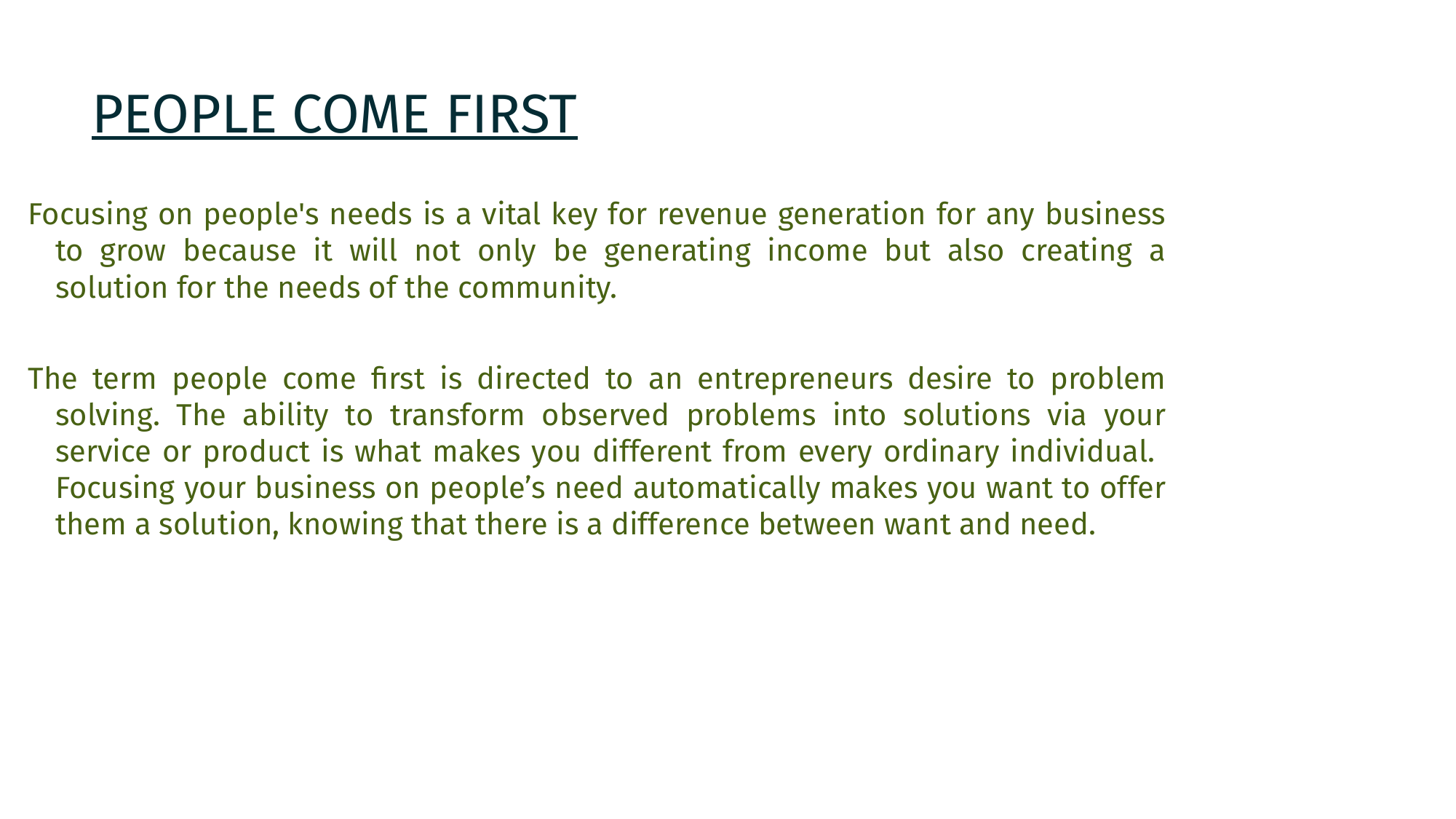

PEOPLE COME FIRST
Focusing on people's needs is a vital key for revenue generation for any business to grow because it will not only be generating income but also creating a solution for the needs of the community.

The term people come first is directed to an entrepreneurs desire to problem solving. The ability to transform observed problems into solutions via your service or product is what makes you different from every ordinary individual.  Focusing your business on people’s need automatically makes you want to offer them a solution, knowing that there is a difference between want and need.